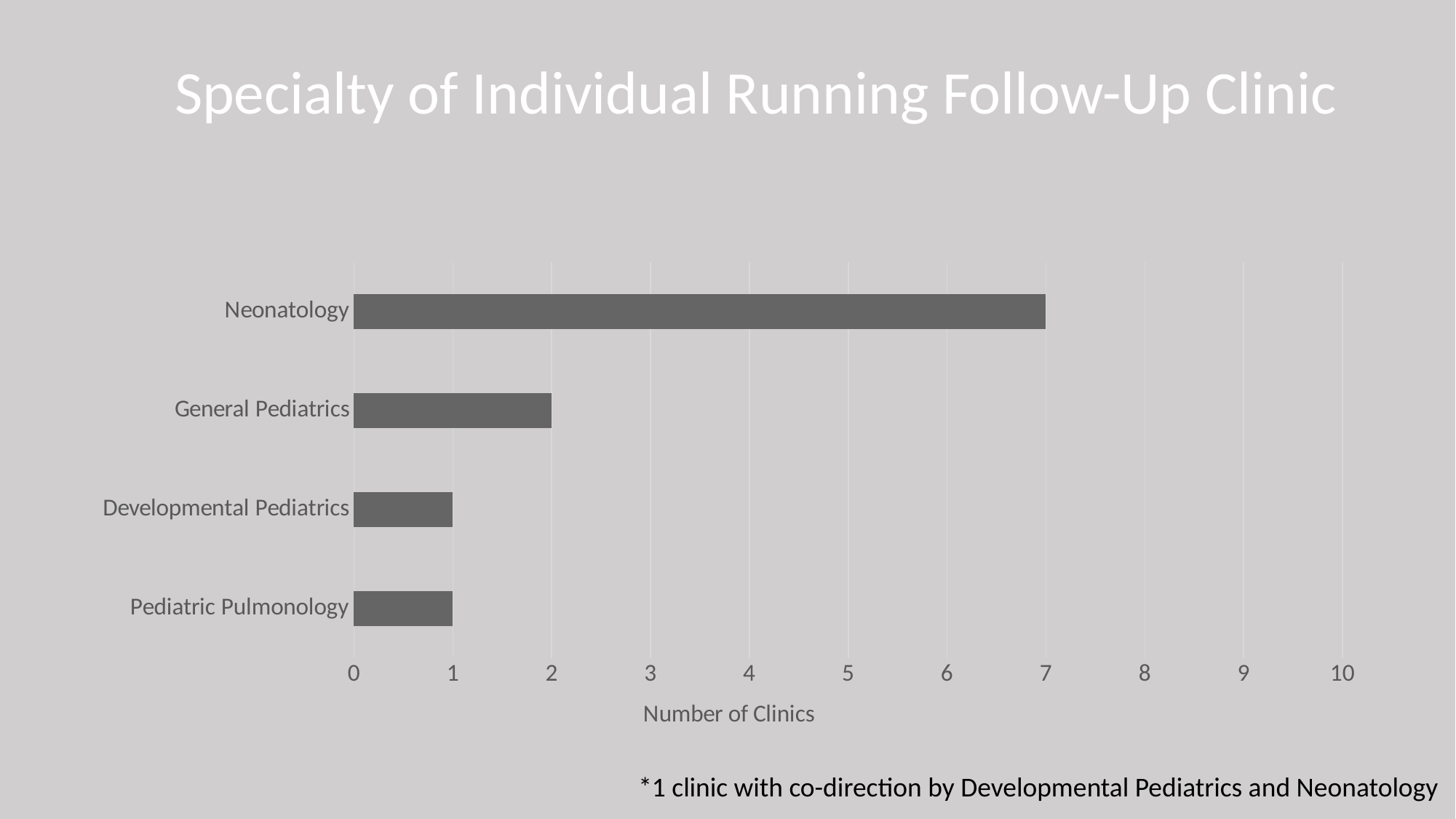

# Specialty of Individual Running Follow-Up Clinic

### Chart

| Category |  |
|---|---|
| Pediatric Pulmonology | 1.0 |
| Developmental Pediatrics | 1.0 |
| General Pediatrics | 2.0 |
| Neonatology | 7.0 |
*1 clinic with co-direction by Developmental Pediatrics and Neonatology